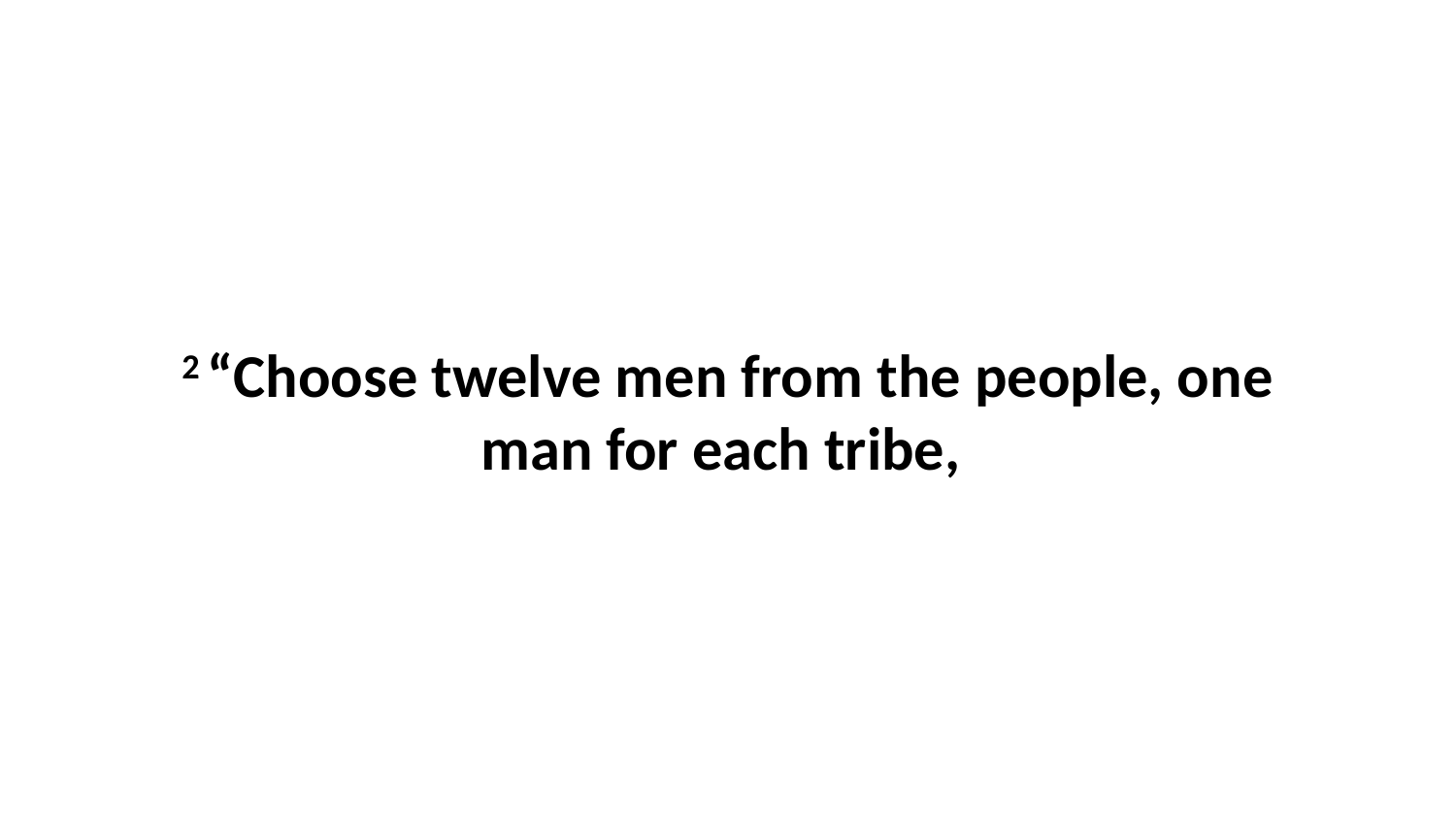

2 “Choose twelve men from the people, one man for each tribe,